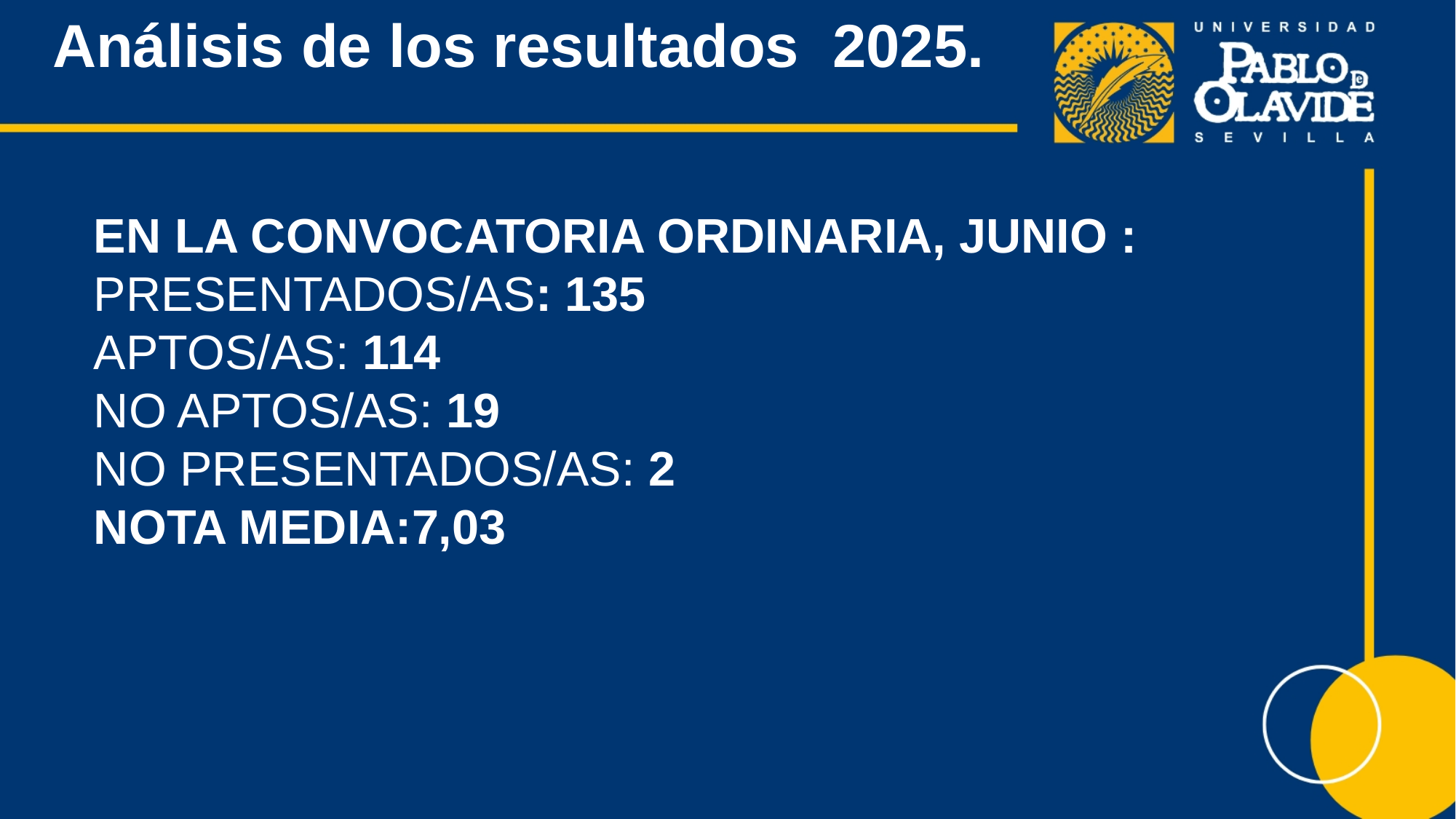

# Análisis de los resultados  2025.
EN LA CONVOCATORIA ORDINARIA, JUNIO :
PRESENTADOS/AS: 135
APTOS/AS: 114
NO APTOS/AS: 19
NO PRESENTADOS/AS: 2
NOTA MEDIA:7,03